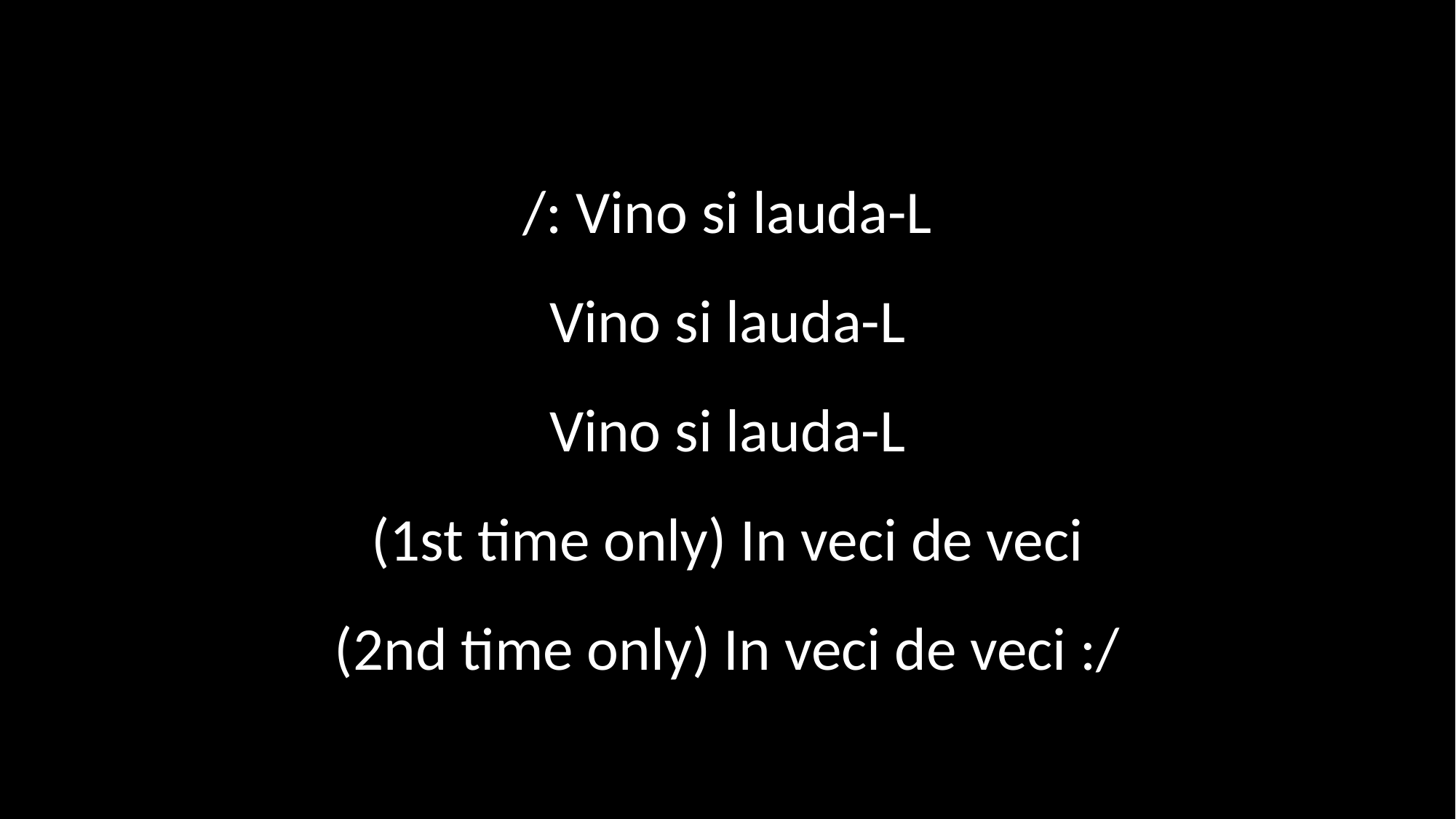

/: Vino si lauda-L
Vino si lauda-L
Vino si lauda-L
(1st time only) In veci de veci
(2nd time only) In veci de veci :/